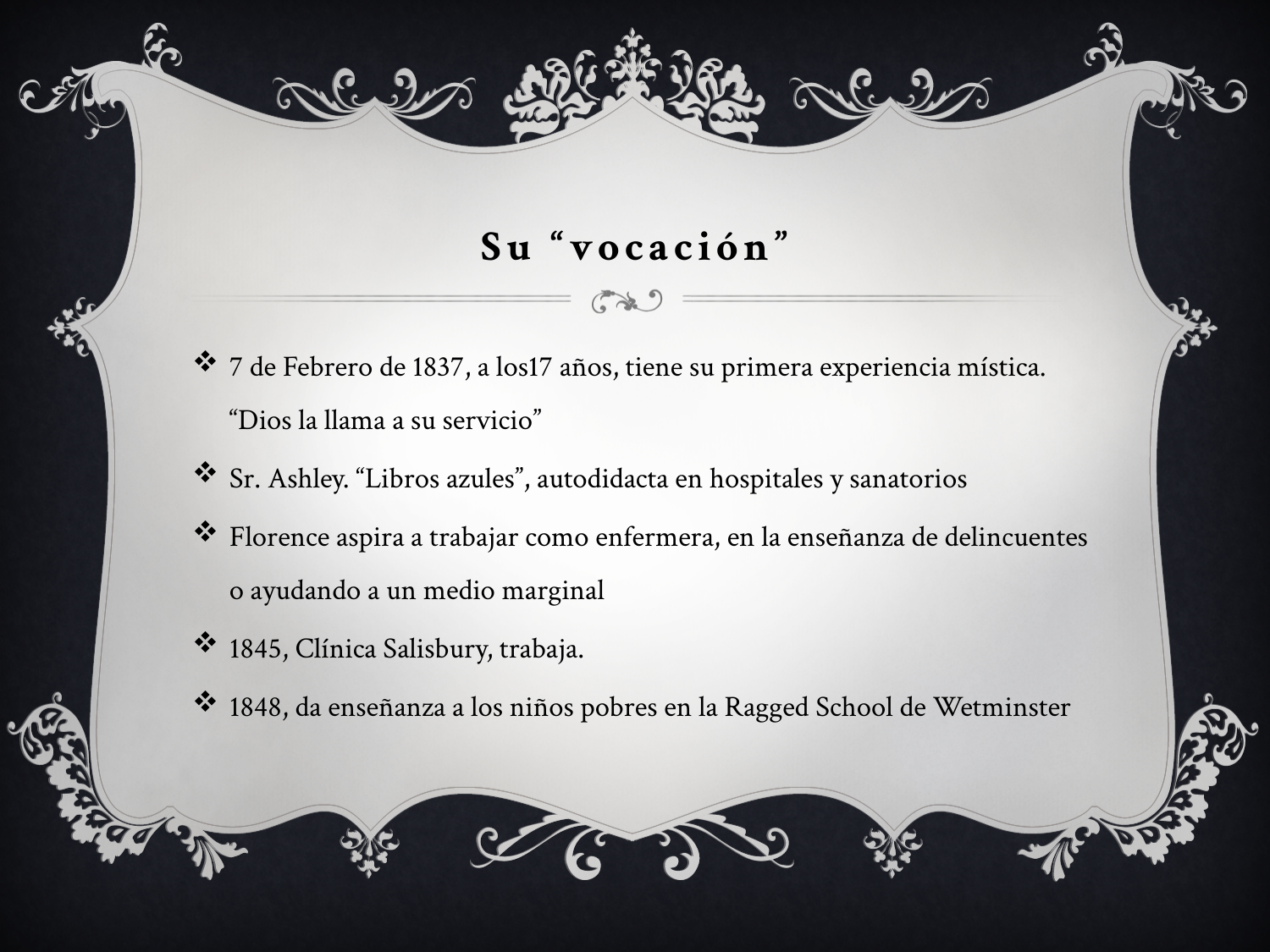

# Su “vocación”
7 de Febrero de 1837, a los17 años, tiene su primera experiencia mística. “Dios la llama a su servicio”
Sr. Ashley. “Libros azules”, autodidacta en hospitales y sanatorios
Florence aspira a trabajar como enfermera, en la enseñanza de delincuentes o ayudando a un medio marginal
1845, Clínica Salisbury, trabaja.
1848, da enseñanza a los niños pobres en la Ragged School de Wetminster